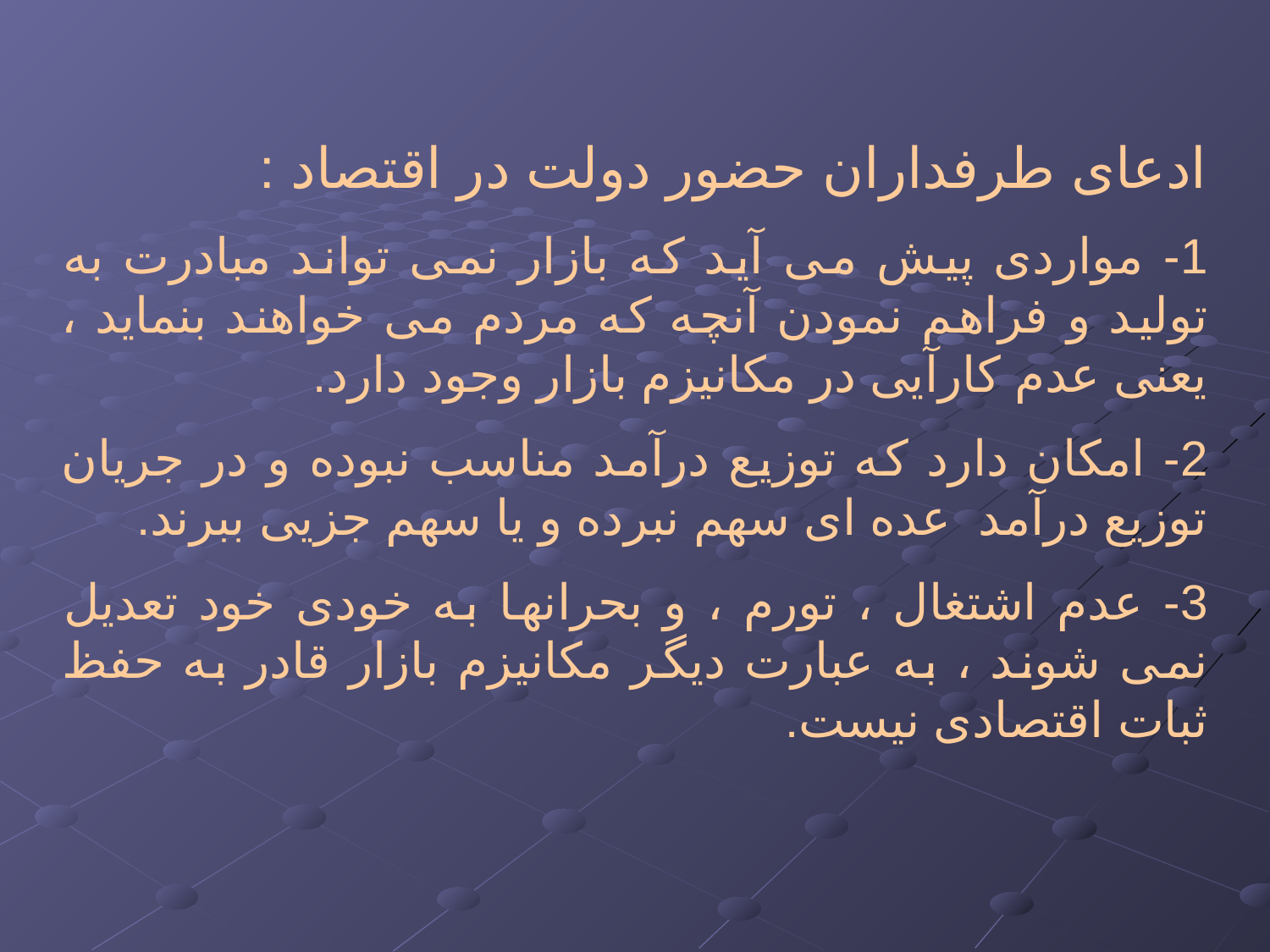

ادعای طرفداران حضور دولت در اقتصاد :
1- مواردی پیش می آید که بازار نمی تواند مبادرت به تولید و فراهم نمودن آنچه که مردم می خواهند بنماید ، یعنی عدم کارآیی در مکانیزم بازار وجود دارد.
2- امکان دارد که توزیع درآمد مناسب نبوده و در جریان توزیع درآمد  عده ای سهم نبرده و یا سهم جزیی ببرند.
3- عدم اشتغال ، تورم ، و بحرانها به خودی خود تعدیل نمی شوند ، به عبارت دیگر مکانیزم بازار قادر به حفظ ثبات اقتصادی نیست.